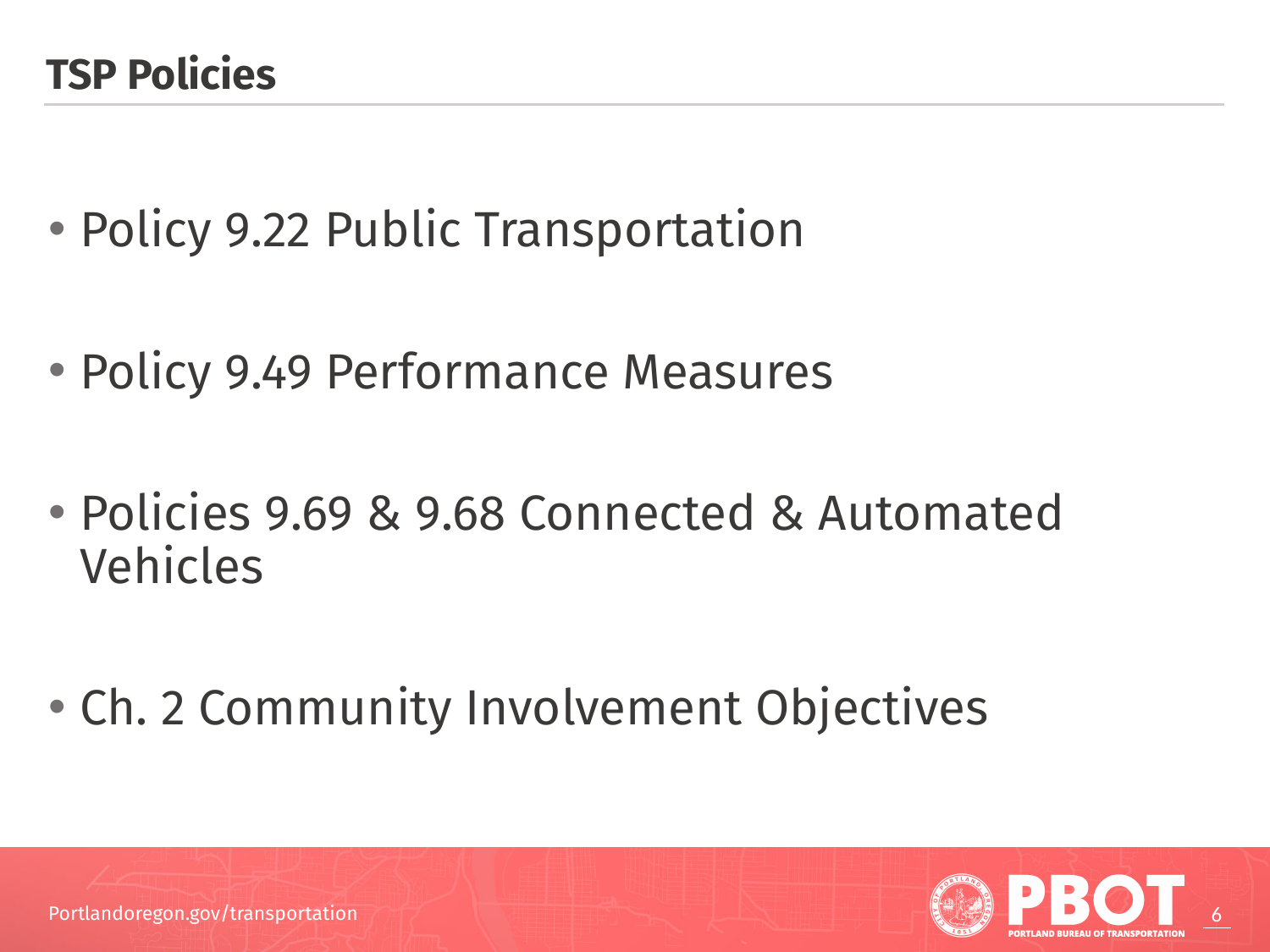

# TSP Policies
Policy 9.22 Public Transportation

Policy 9.49 Performance Measures

Policies 9.69 & 9.68 Connected & Automated Vehicles

Ch. 2 Community Involvement Objectives